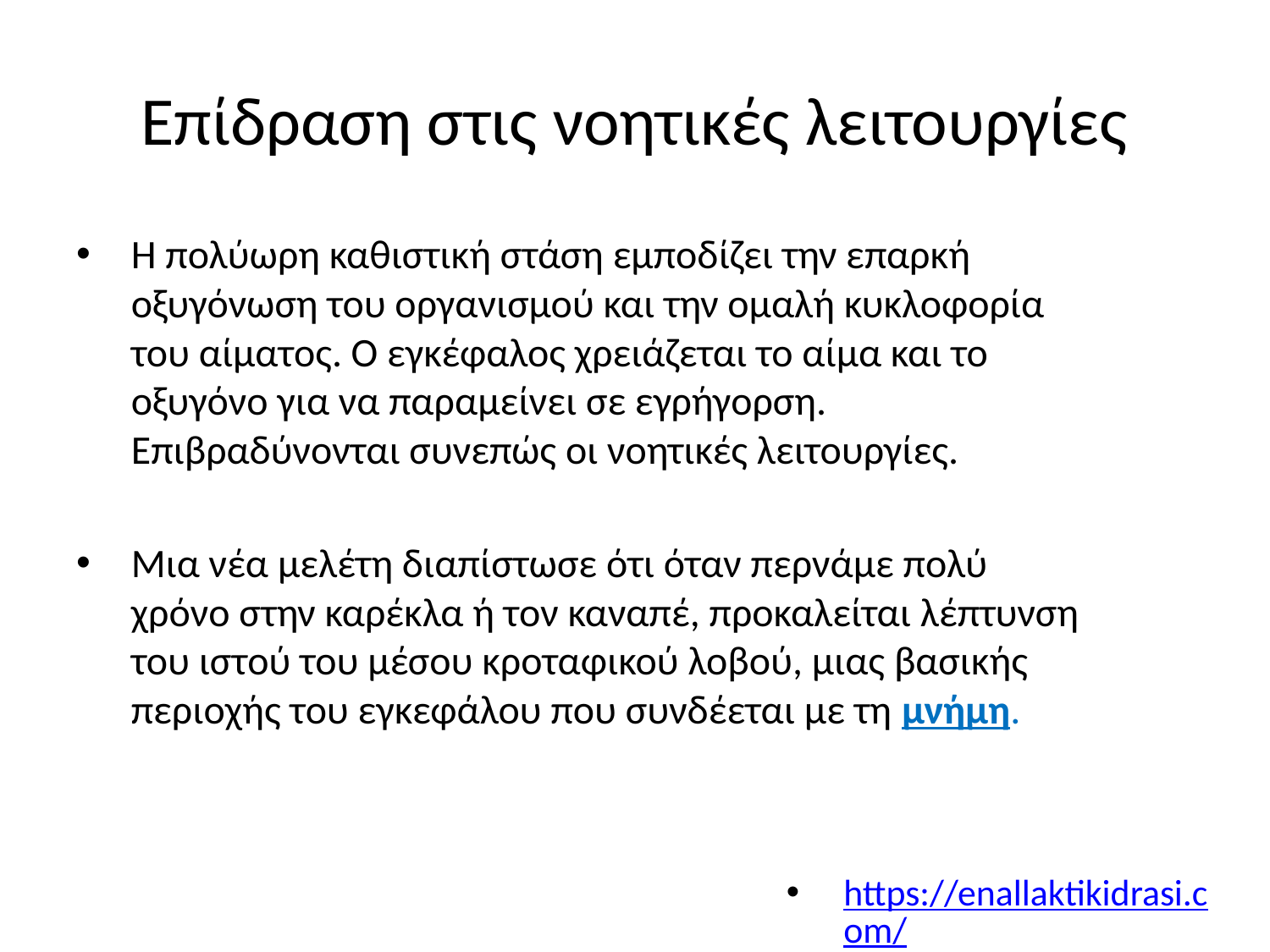

# Επίδραση στις νοητικές λειτουργίες
Η πολύωρη καθιστική στάση εμποδίζει την επαρκή οξυγόνωση του οργανισμού και την ομαλή κυκλοφορία του αίματος. Ο εγκέφαλος χρειάζεται το αίμα και το οξυγόνο για να παραμείνει σε εγρήγορση.
Επιβραδύνονται συνεπώς οι νοητικές λειτουργίες.

Μια νέα μελέτη διαπίστωσε ότι όταν περνάμε πολύ χρόνο στην καρέκλα ή τον καναπέ, προκαλείται λέπτυνση του ιστού του μέσου κροταφικού λοβού, μιας βασικής περιοχής του εγκεφάλου που συνδέεται με τη μνήμη.

https://enallaktikidrasi.com/